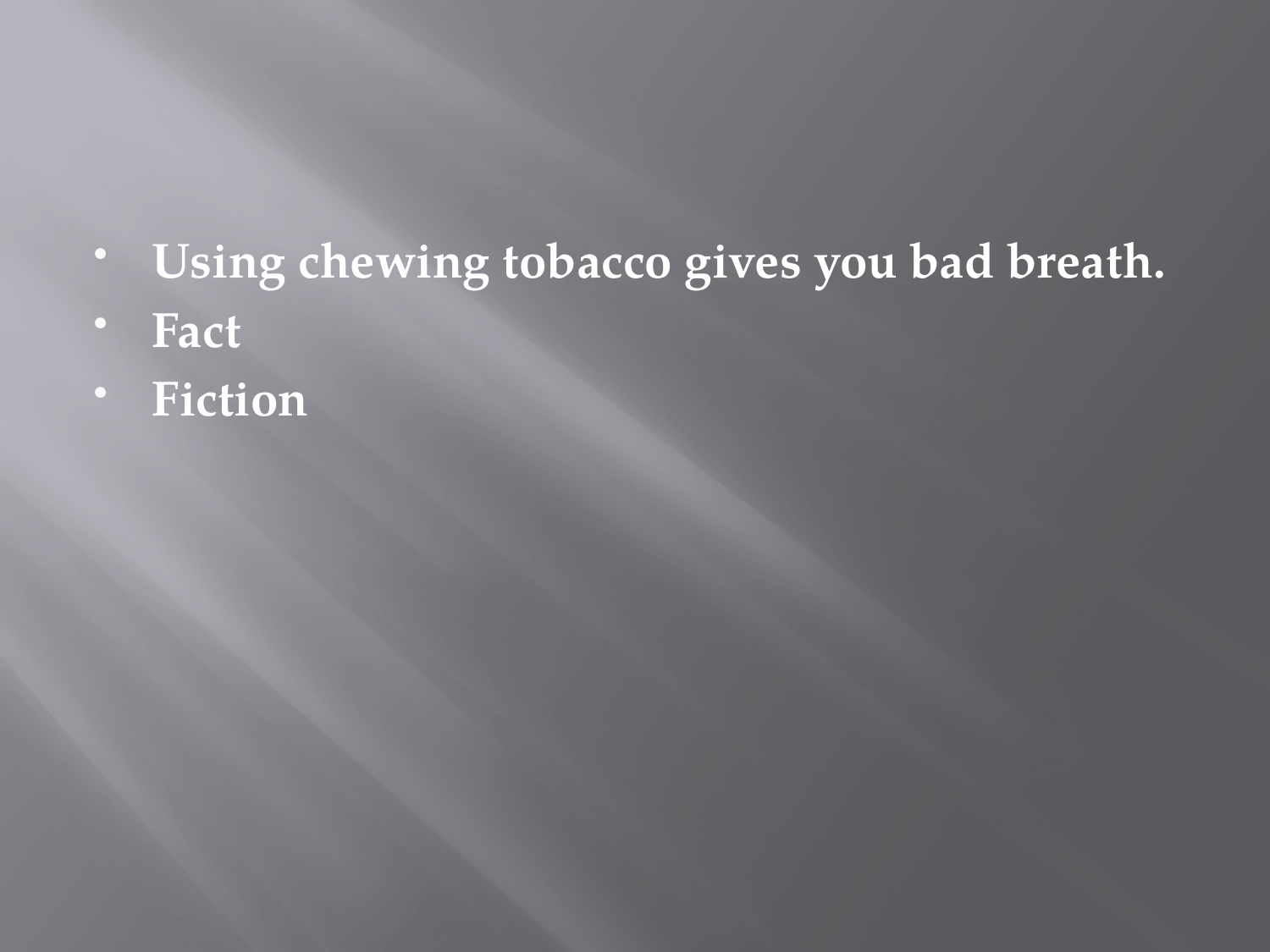

#
Using chewing tobacco gives you bad breath.
Fact
Fiction